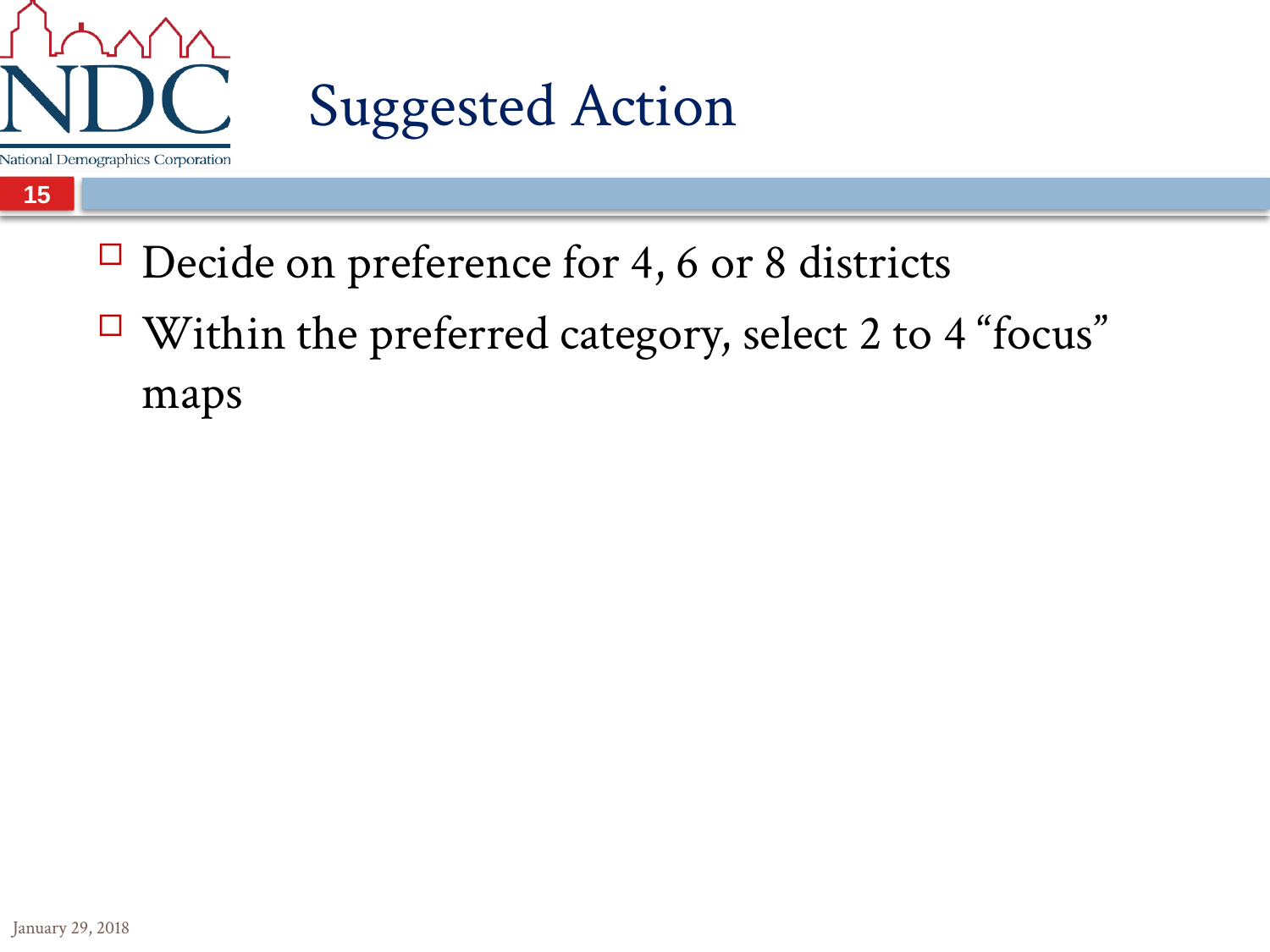

# Suggested Action
15
Decide on preference for 4, 6 or 8 districts
Within the preferred category, select 2 to 4 “focus” maps
January 29, 2018